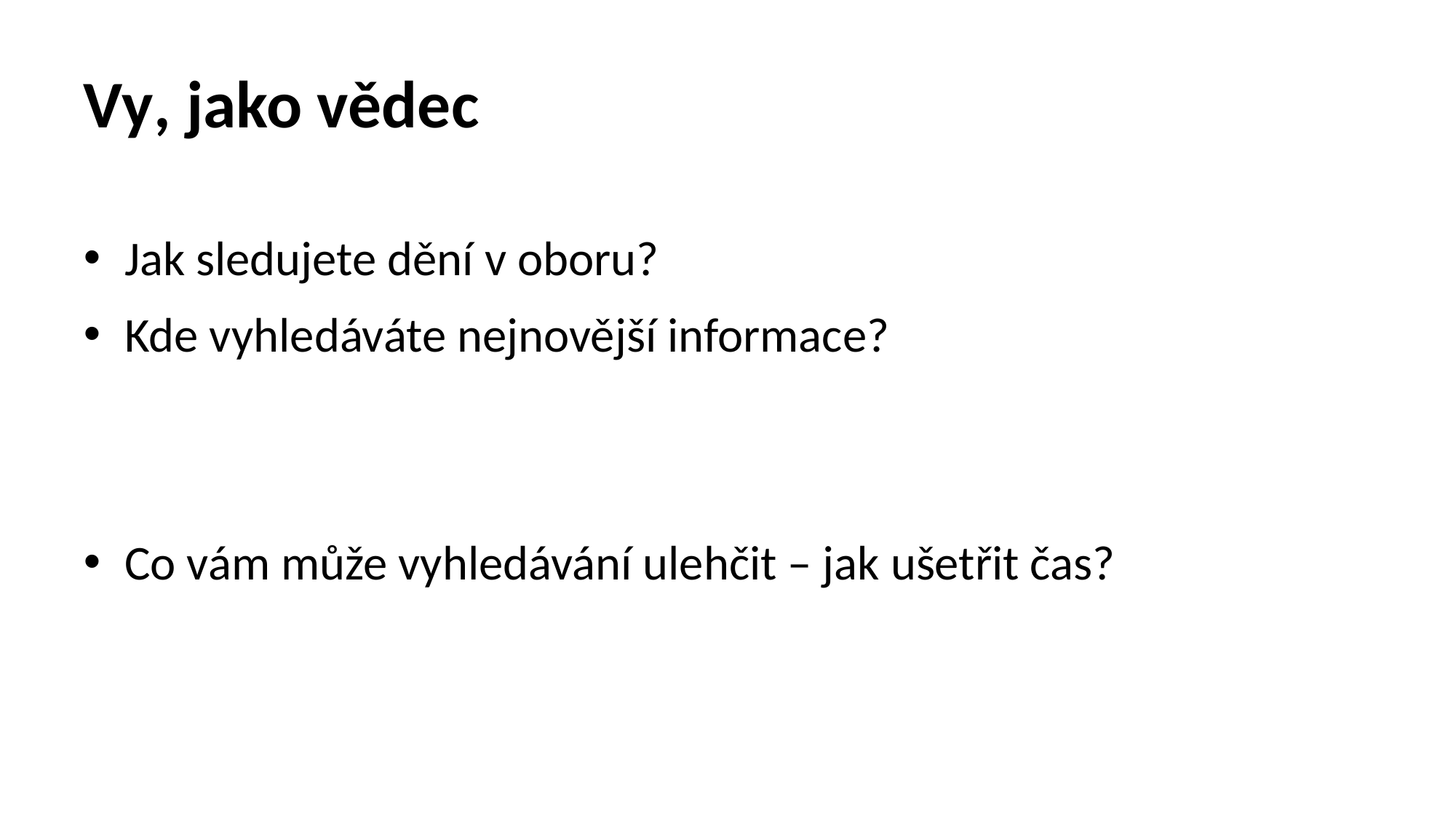

# Vy, jako vědec
Jak sledujete dění v oboru?

Kde vyhledáváte nejnovější informace?

Co vám může vyhledávání ulehčit – jak ušetřit čas?